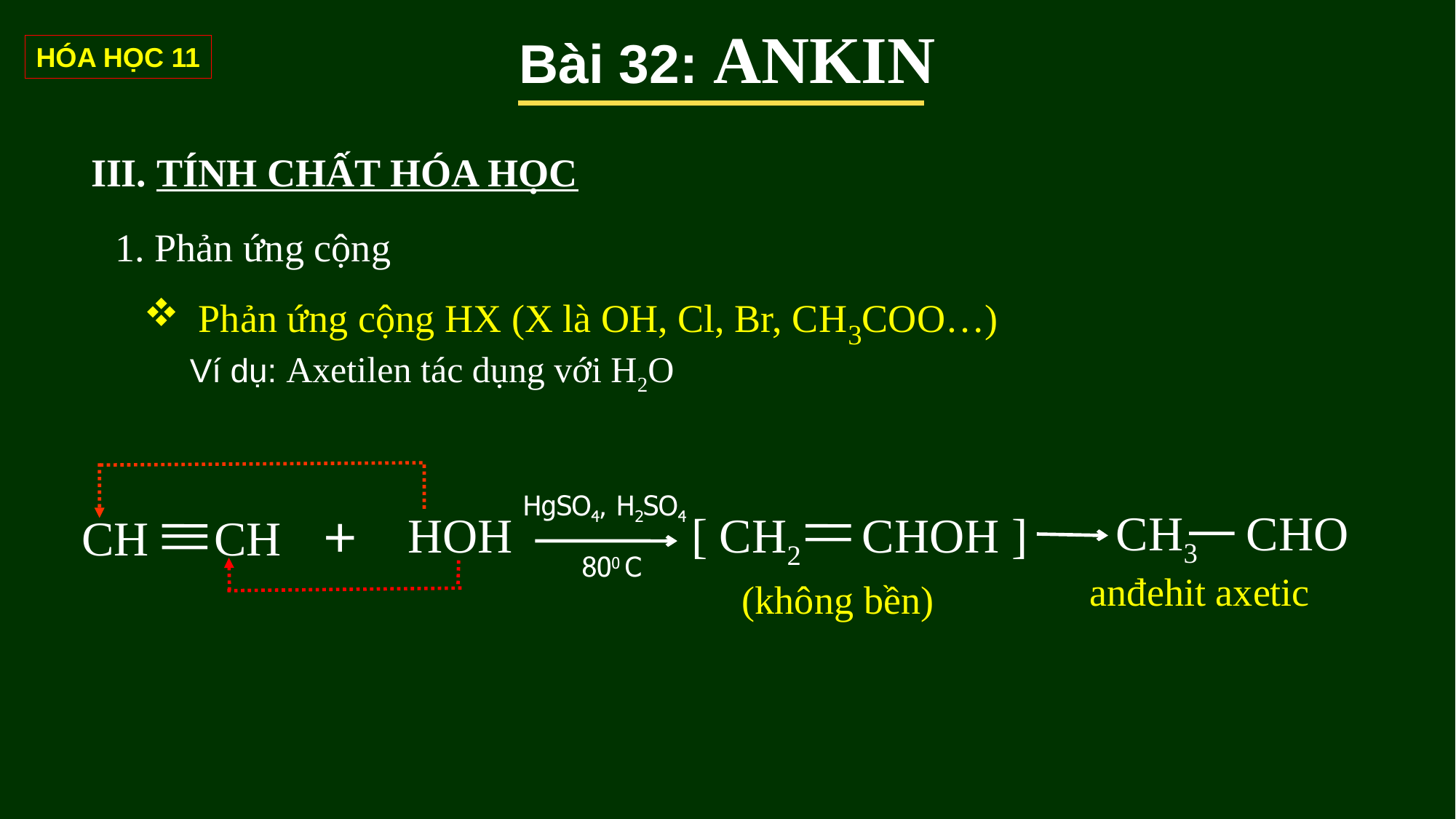

Bài 32: ANKIN
HÓA HỌC 11
III. TÍNH CHẤT HÓA HỌC
1. Phản ứng cộng
Phản ứng cộng HX (X là OH, Cl, Br, CH3COO…)
Ví dụ: Axetilen tác dụng với H2O

HgSO4, H2SO4
CH3    CHO
HOH
[ CH2     CHOH ]
+
CH
CH

800 C

anđehit axetic
(không bền)